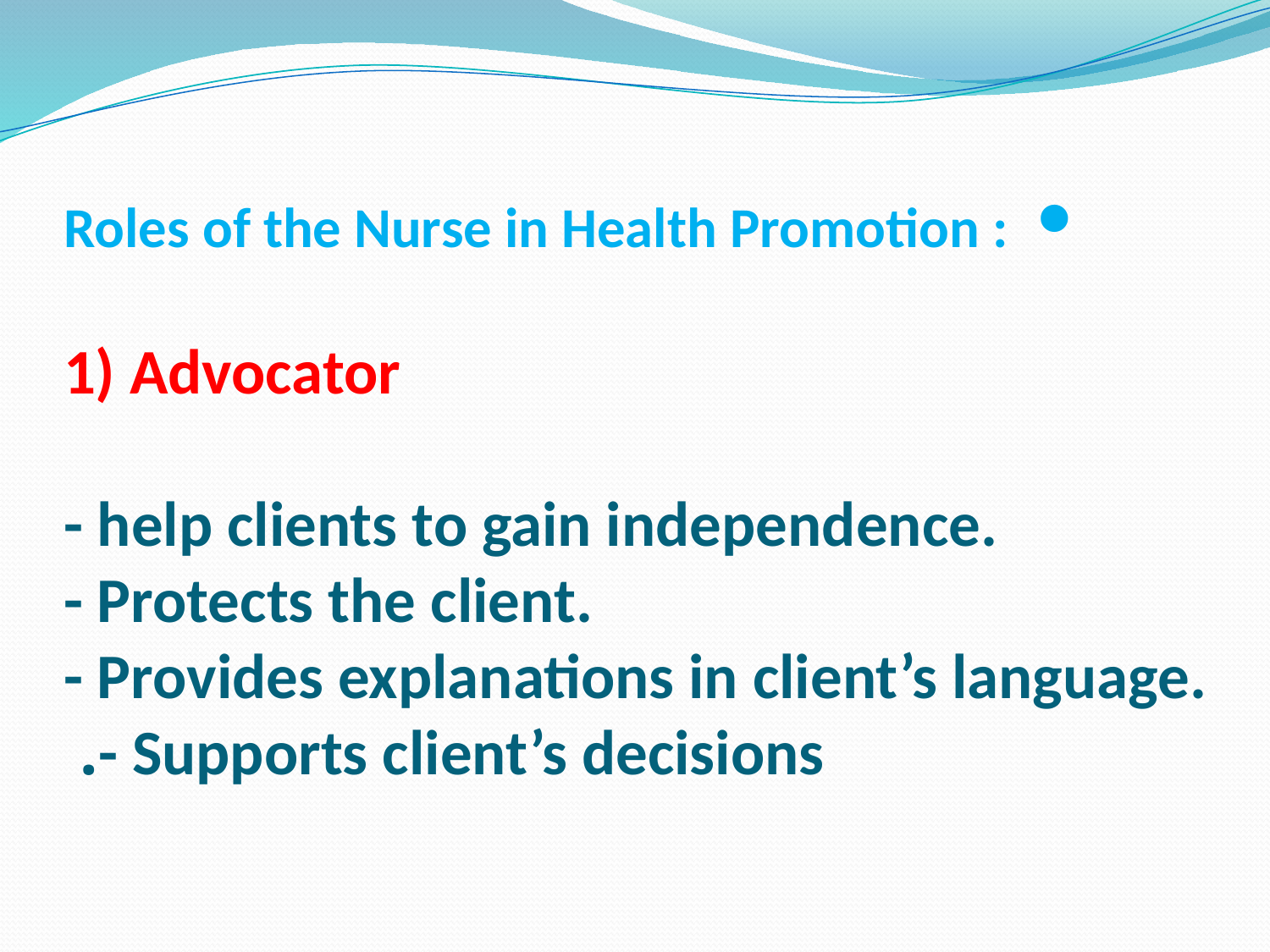

# • Roles of the Nurse in Health Promotion : 1) Advocator - help clients to gain independence. - Protects the client. - Provides explanations in client’s language. - Supports client’s decisions.